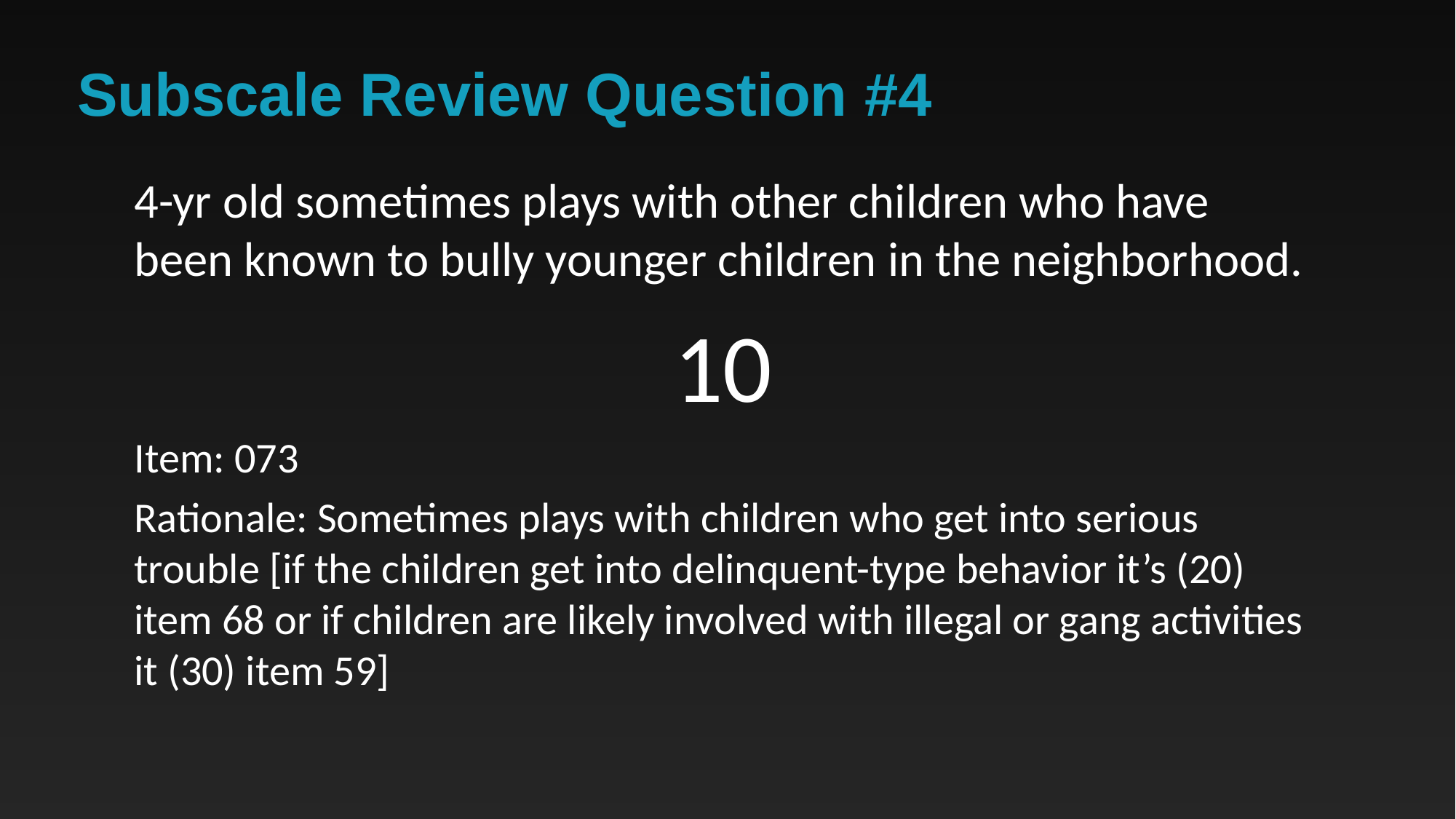

# Subscale Review Question #4
4-yr old sometimes plays with other children who have been known to bully younger children in the neighborhood.
10
Item: 073
Rationale: Sometimes plays with children who get into serious trouble [if the children get into delinquent-type behavior it’s (20) item 68 or if children are likely involved with illegal or gang activities it (30) item 59]